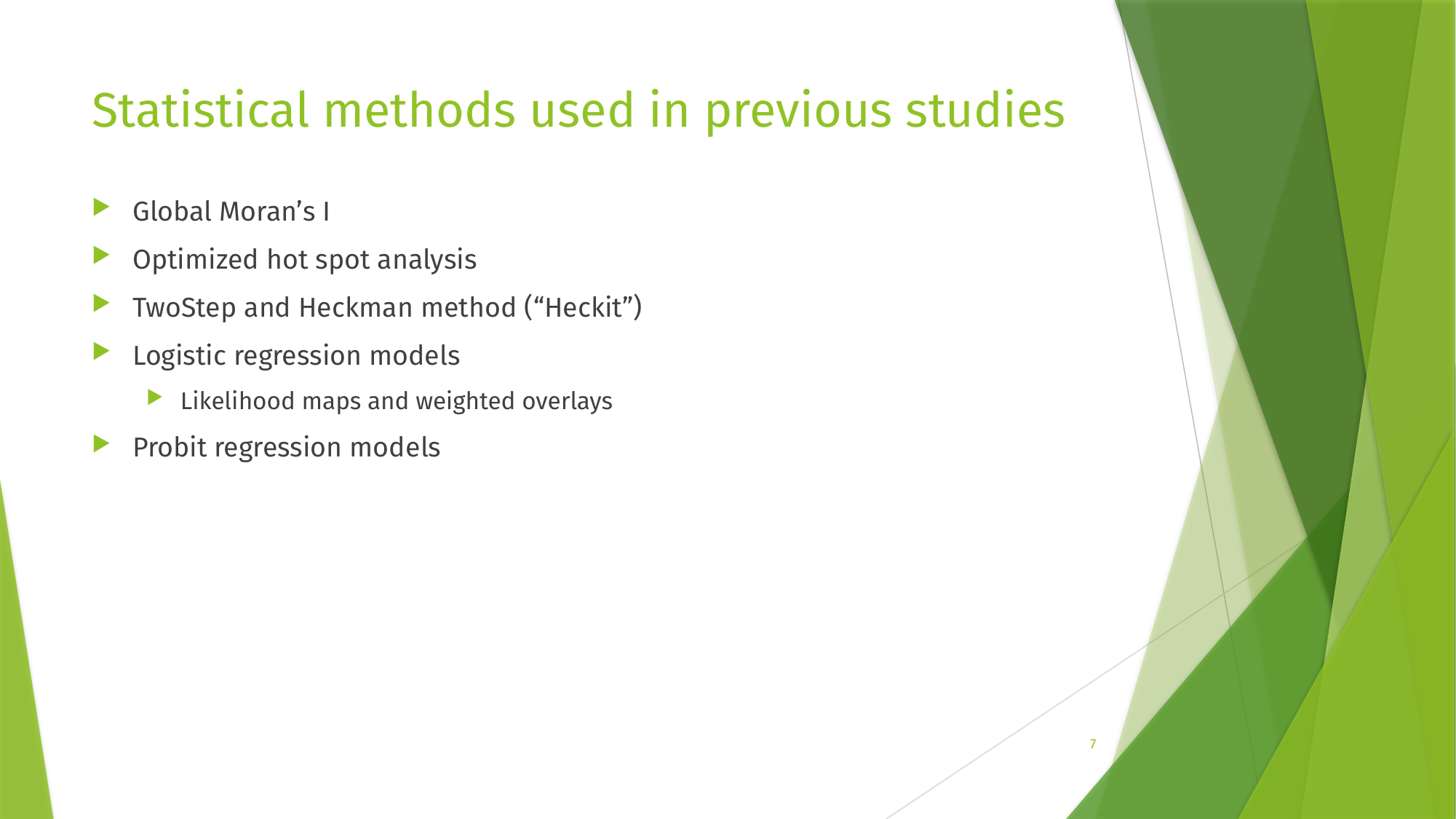

# Statistical methods used in previous studies
Global Moran’s I
Optimized hot spot analysis
TwoStep and Heckman method (“Heckit”)
Logistic regression models
Likelihood maps and weighted overlays
Probit regression models
7